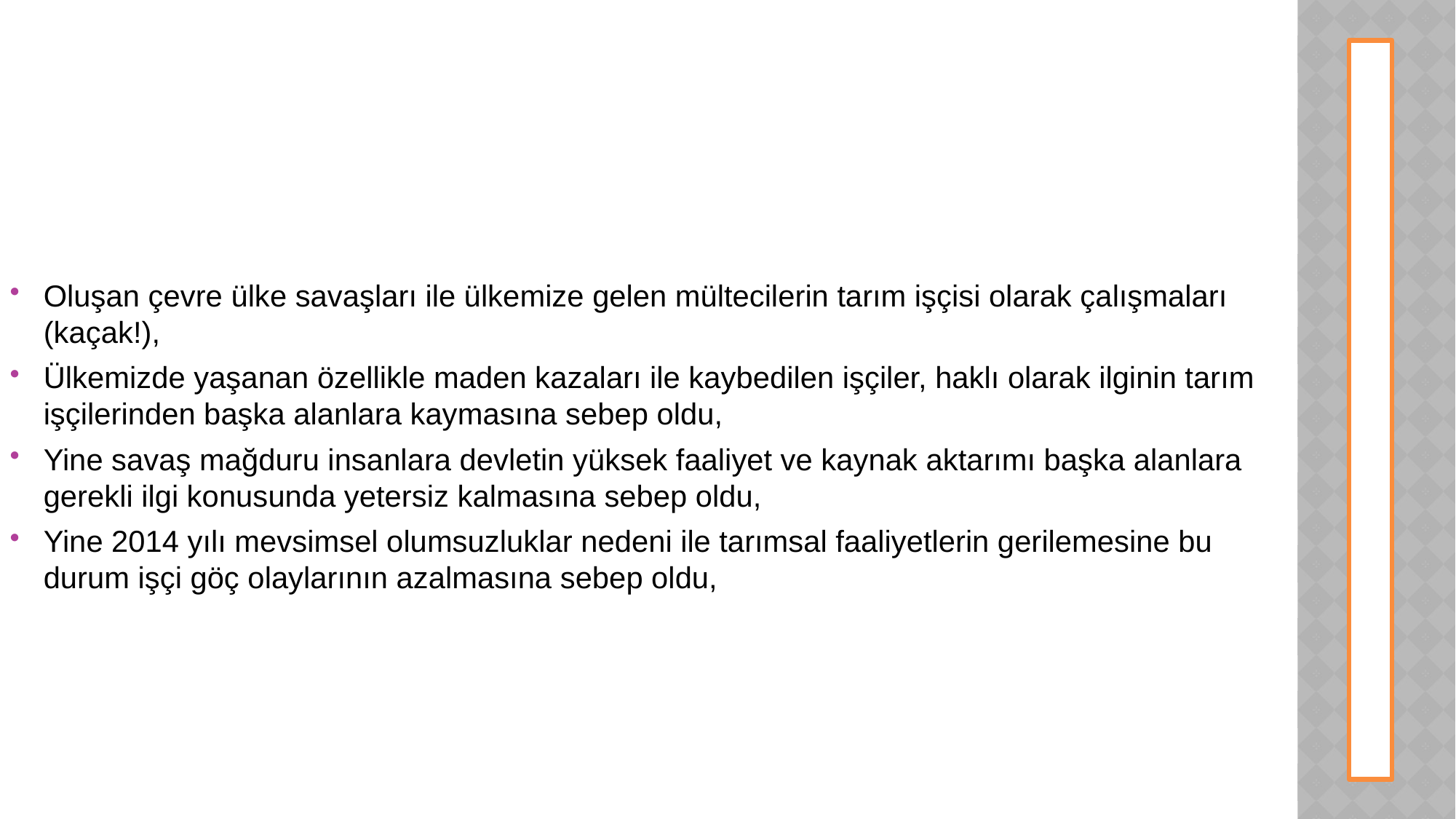

POLATLI

KAYMAKAMLIĞI
Oluşan çevre ülke savaşları ile ülkemize gelen mültecilerin tarım işçisi olarak çalışmaları (kaçak!),
Ülkemizde yaşanan özellikle maden kazaları ile kaybedilen işçiler, haklı olarak ilginin tarım işçilerinden başka alanlara kaymasına sebep oldu,
Yine savaş mağduru insanlara devletin yüksek faaliyet ve kaynak aktarımı başka alanlara gerekli ilgi konusunda yetersiz kalmasına sebep oldu,
Yine 2014 yılı mevsimsel olumsuzluklar nedeni ile tarımsal faaliyetlerin gerilemesine bu durum işçi göç olaylarının azalmasına sebep oldu,